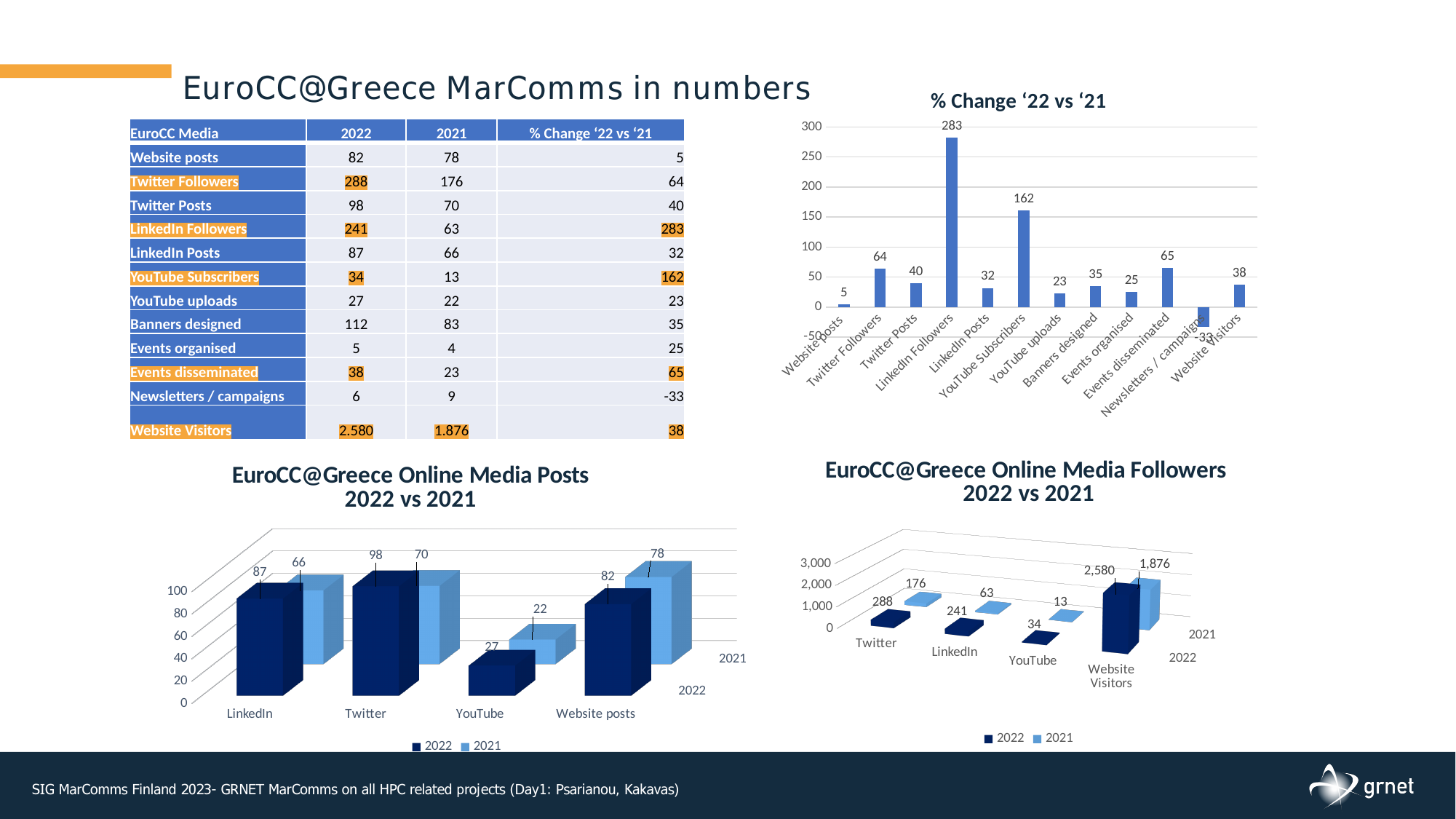

EuroCC@Greece MarComms in numbers

### Chart: % Change ‘22 vs ‘21

| Category | % Change '21 vs '22 |
|---|---|
| Website posts  | 5.128205128205128 |
| Twitter Followers | 63.63636363636363 |
| Twitter Posts | 40.0 |
| LinkedIn Followers | 282.53968253968253 |
| LinkedIn Posts | 31.818181818181817 |
| YouTube Subscribers | 161.53846153846155 |
| YouTube uploads | 22.727272727272727 |
| Banners designed | 34.93975903614458 |
| Events organised | 25.0 |
| Events disseminated | 65.21739130434783 |
| Newsletters / campaigns | -33.33333333333333 |
| Website Visitors | 37.52665245202559 |
| EuroCC Media | 2022 | 2021 | % Change ‘22 vs ‘21 |
| --- | --- | --- | --- |
| Website posts | 82 | 78 | 5 |
| Twitter Followers | 288 | 176 | 64 |
| Twitter Posts | 98 | 70 | 40 |
| LinkedIn Followers | 241 | 63 | 283 |
| LinkedIn Posts | 87 | 66 | 32 |
| YouTube Subscribers | 34 | 13 | 162 |
| YouTube uploads | 27 | 22 | 23 |
| Banners designed | 112 | 83 | 35 |
| Events organised | 5 | 4 | 25 |
| Events disseminated | 38 | 23 | 65 |
| Newsletters / campaigns | 6 | 9 | -33 |
| Website Visitors | 2.580 | 1.876 | 38 |

[unsupported chart]

[unsupported chart]